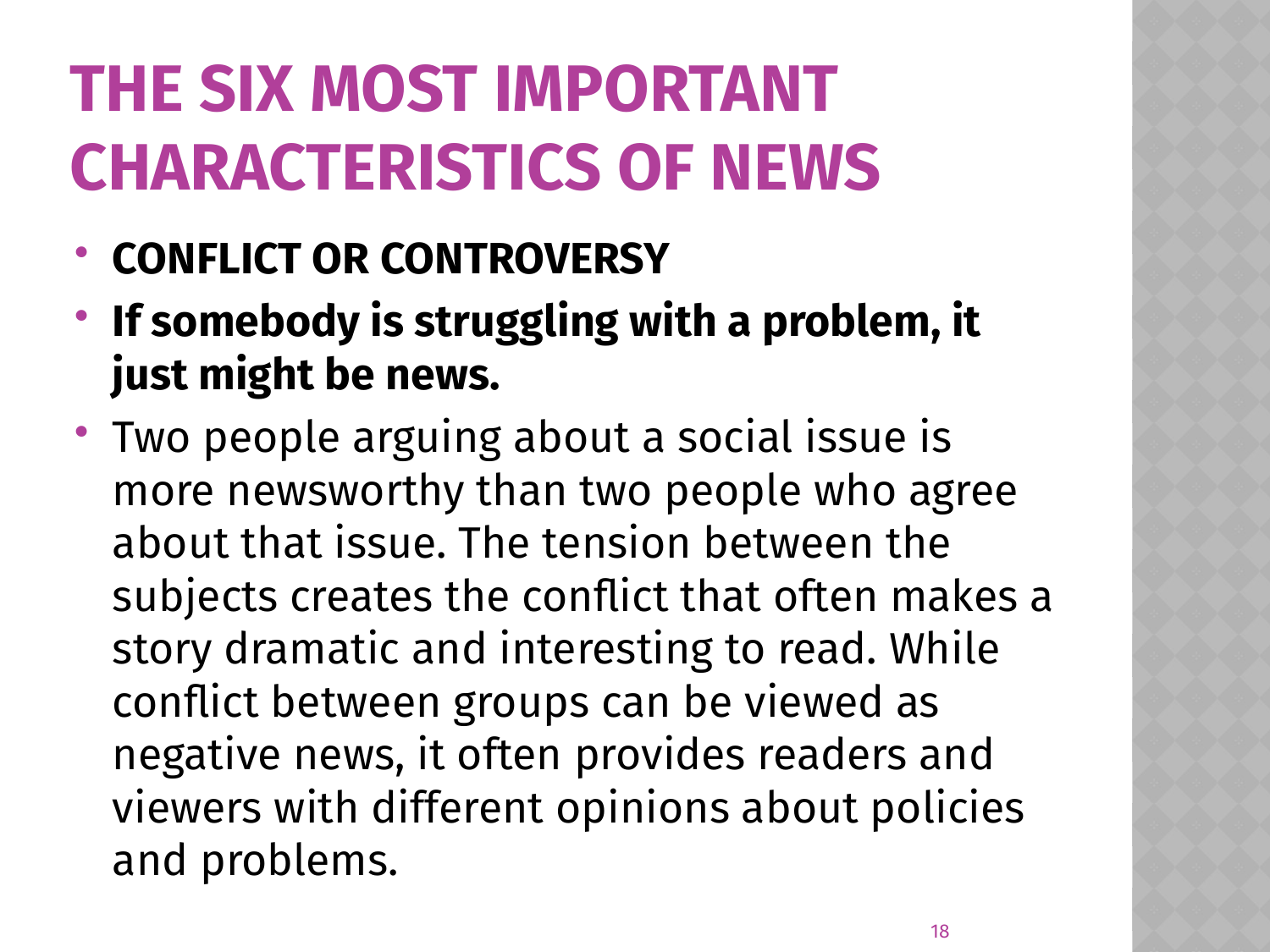

# THE SIX MOST IMPORTANT CHARACTERISTICS OF NEWS
CONFLICT OR CONTROVERSY
If somebody is struggling with a problem, it just might be news.
Two people arguing about a social issue is more newsworthy than two people who agree about that issue. The tension between the subjects creates the conflict that often makes a story dramatic and interesting to read. While conflict between groups can be viewed as negative news, it often provides readers and viewers with different opinions about policies and problems.
18